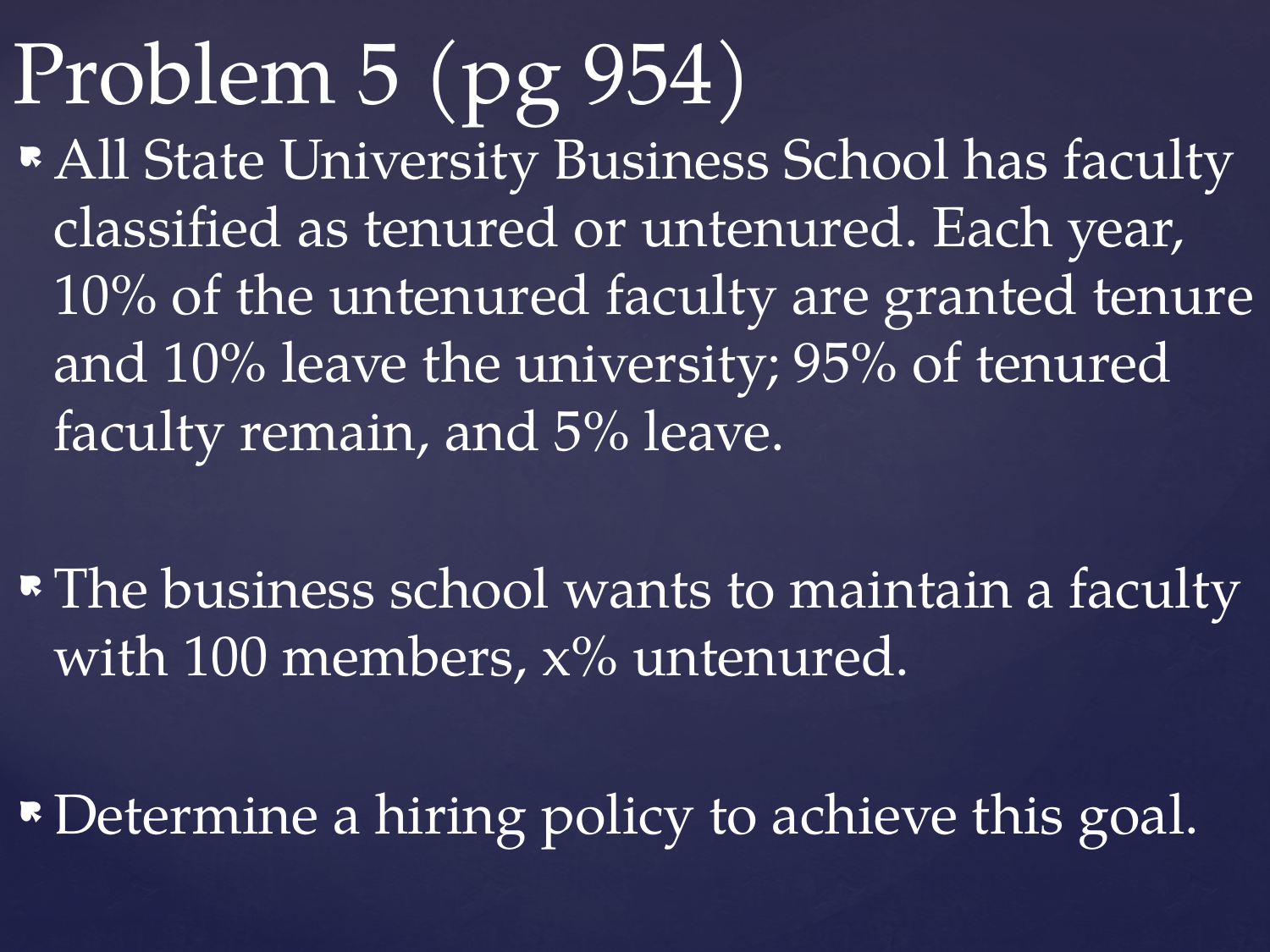

# Problem 5 (pg 954)
All State University Business School has faculty classified as tenured or untenured. Each year, 10% of the untenured faculty are granted tenure and 10% leave the university; 95% of tenured faculty remain, and 5% leave.

The business school wants to maintain a faculty with 100 members, x% untenured.

Determine a hiring policy to achieve this goal.